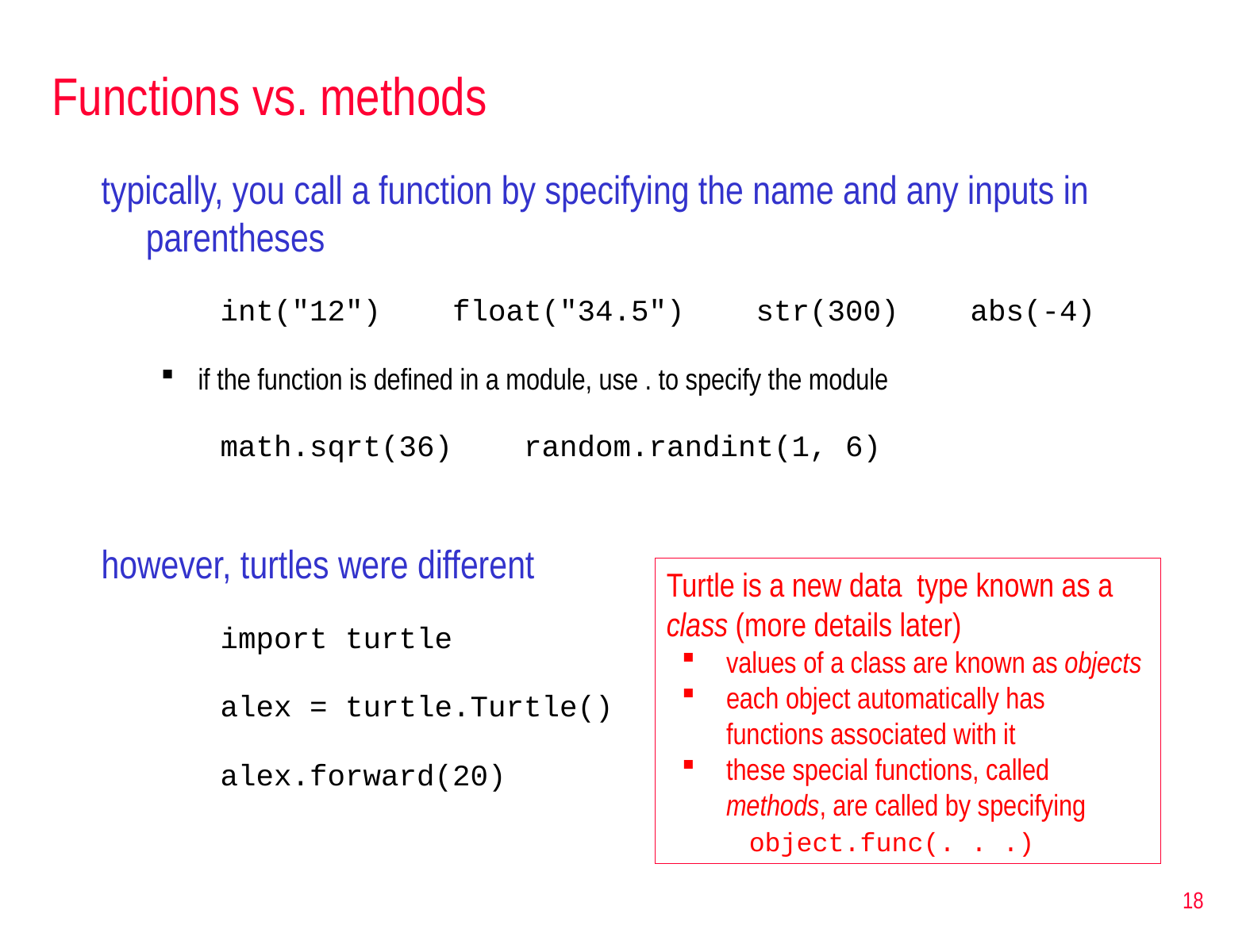

# Functions vs. methods
typically, you call a function by specifying the name and any inputs in parentheses

int("12")    float("34.5")    str(300)    abs(-4)

if the function is defined in a module, use . to specify the module

math.sqrt(36)    random.randint(1, 6)

however, turtles were different

import turtle

alex = turtle.Turtle()

alex.forward(20)

Turtle is a new data  type known as a class (more details later)
values of a class are known as objects
each object automatically has functions associated with it
these special functions, called methods, are called by specifying
          object.func(. . .)
18